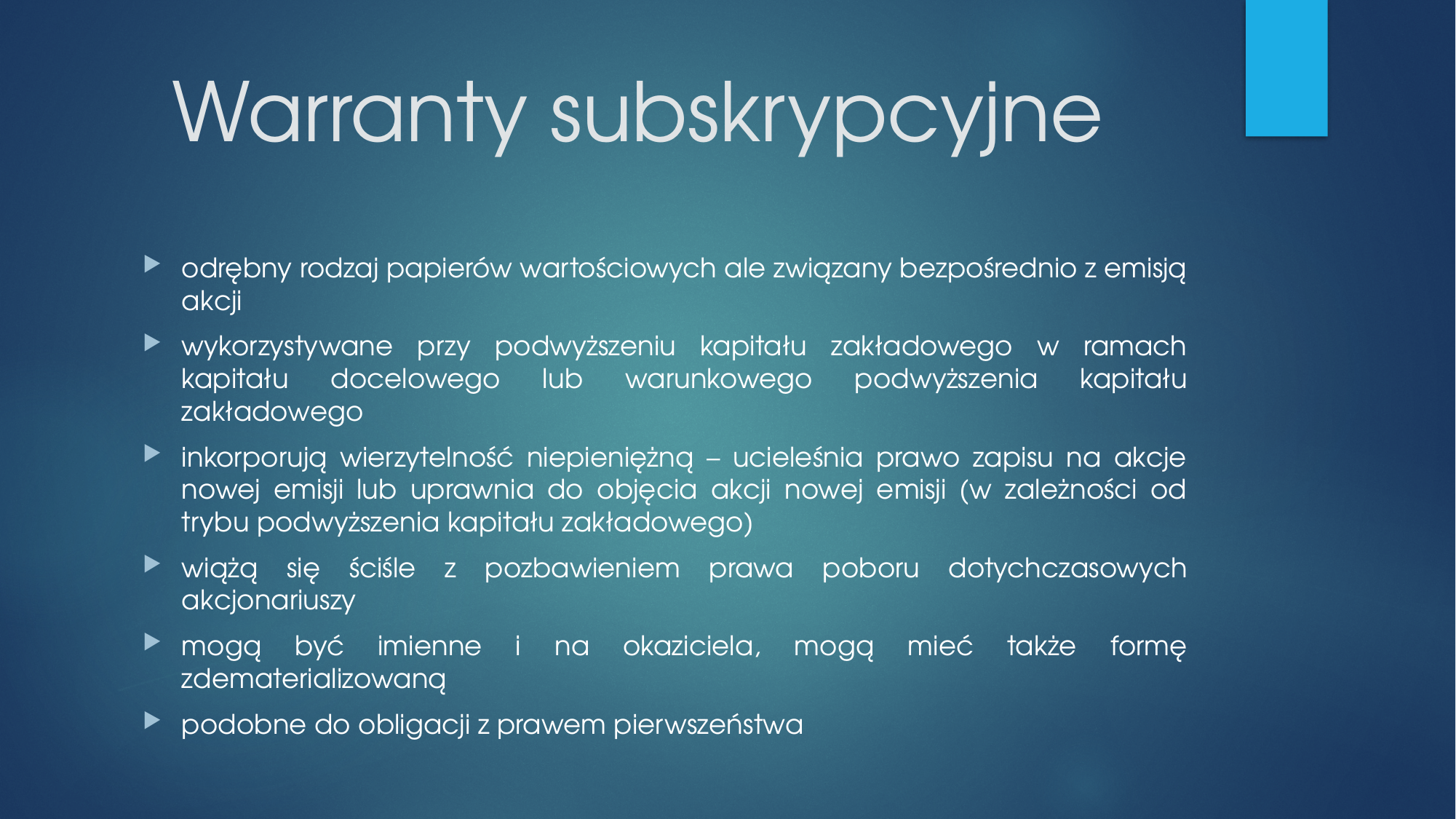

# Warranty subskrypcyjne
odrębny rodzaj papierów wartościowych ale związany bezpośrednio z emisją akcji
wykorzystywane przy podwyższeniu kapitału zakładowego w ramach kapitału docelowego lub warunkowego podwyższenia kapitału zakładowego
inkorporują wierzytelność niepieniężną – ucieleśnia prawo zapisu na akcje nowej emisji lub uprawnia do objęcia akcji nowej emisji (w zależności od trybu podwyższenia kapitału zakładowego)
wiążą się ściśle z pozbawieniem prawa poboru dotychczasowych akcjonariuszy
mogą być imienne i na okaziciela, mogą mieć także formę zdematerializowaną
podobne do obligacji z prawem pierwszeństwa